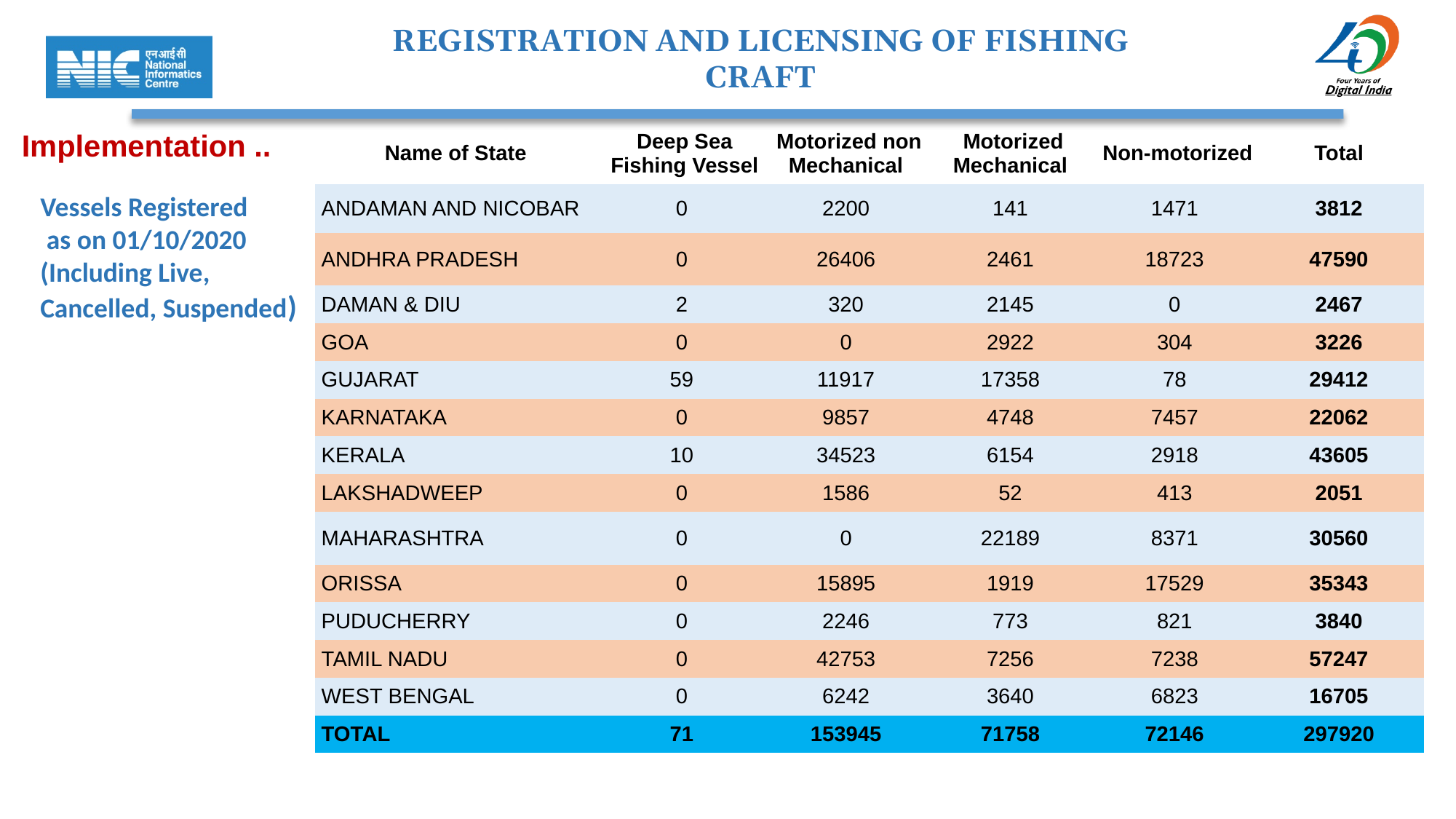

REGISTRATION AND LICENSING OF FISHING CRAFT
Implementation ..
| Name of State | Deep Sea Fishing Vessel | Motorized non Mechanical | Motorized Mechanical | Non-motorized | Total |
| --- | --- | --- | --- | --- | --- |
| ANDAMAN AND NICOBAR | 0 | 2200 | 141 | 1471 | 3812 |
| ANDHRA PRADESH | 0 | 26406 | 2461 | 18723 | 47590 |
| DAMAN & DIU | 2 | 320 | 2145 | 0 | 2467 |
| GOA | 0 | 0 | 2922 | 304 | 3226 |
| GUJARAT | 59 | 11917 | 17358 | 78 | 29412 |
| KARNATAKA | 0 | 9857 | 4748 | 7457 | 22062 |
| KERALA | 10 | 34523 | 6154 | 2918 | 43605 |
| LAKSHADWEEP | 0 | 1586 | 52 | 413 | 2051 |
| MAHARASHTRA | 0 | 0 | 22189 | 8371 | 30560 |
| ORISSA | 0 | 15895 | 1919 | 17529 | 35343 |
| PUDUCHERRY | 0 | 2246 | 773 | 821 | 3840 |
| TAMIL NADU | 0 | 42753 | 7256 | 7238 | 57247 |
| WEST BENGAL | 0 | 6242 | 3640 | 6823 | 16705 |
| TOTAL | 71 | 153945 | 71758 | 72146 | 297920 |
Vessels Registered
 as on 01/10/2020
(Including Live, Cancelled, Suspended)